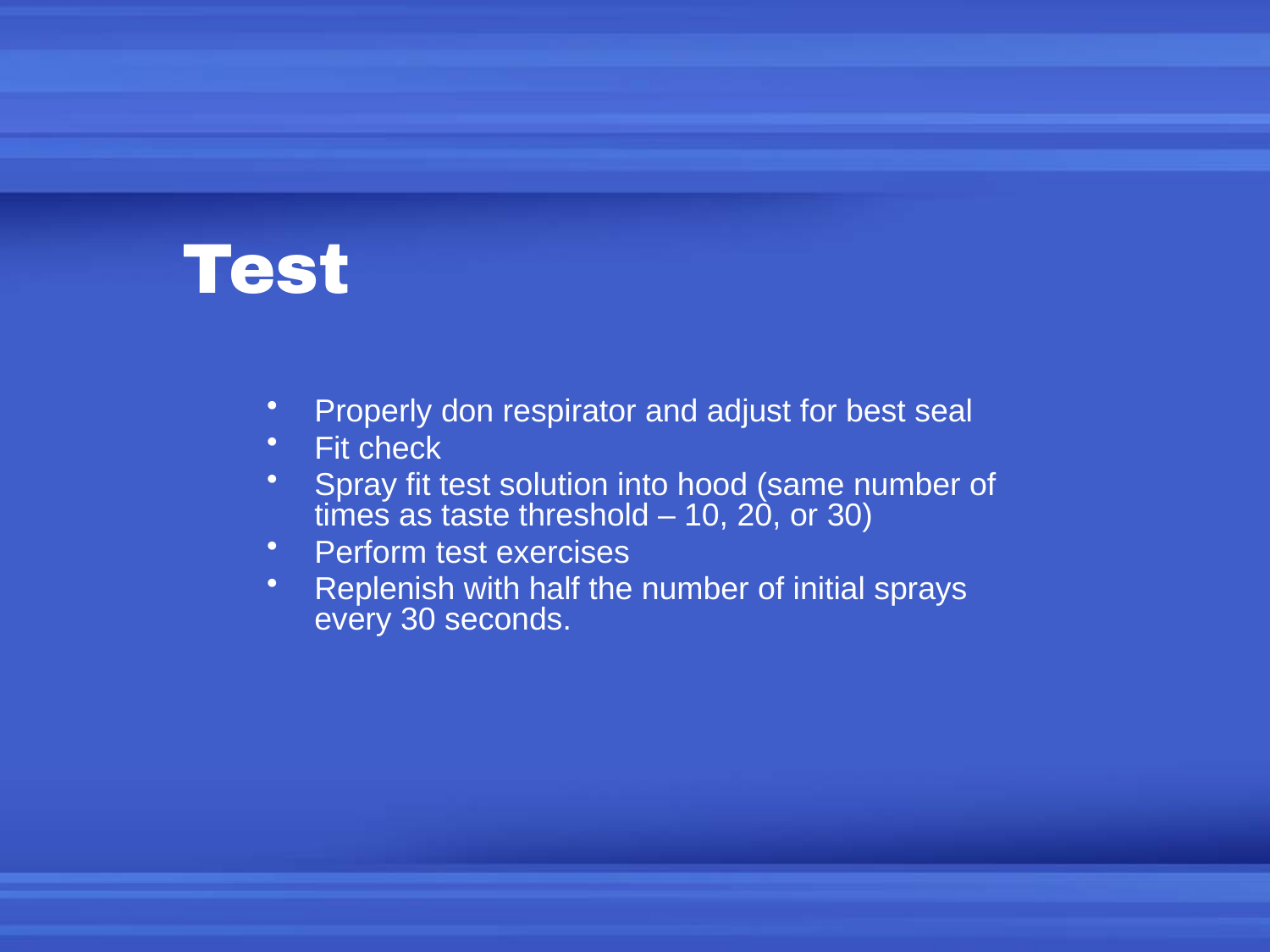

# Test
Properly don respirator and adjust for best seal
Fit check
Spray fit test solution into hood (same number of times as taste threshold – 10, 20, or 30)
Perform test exercises
Replenish with half the number of initial sprays every 30 seconds.